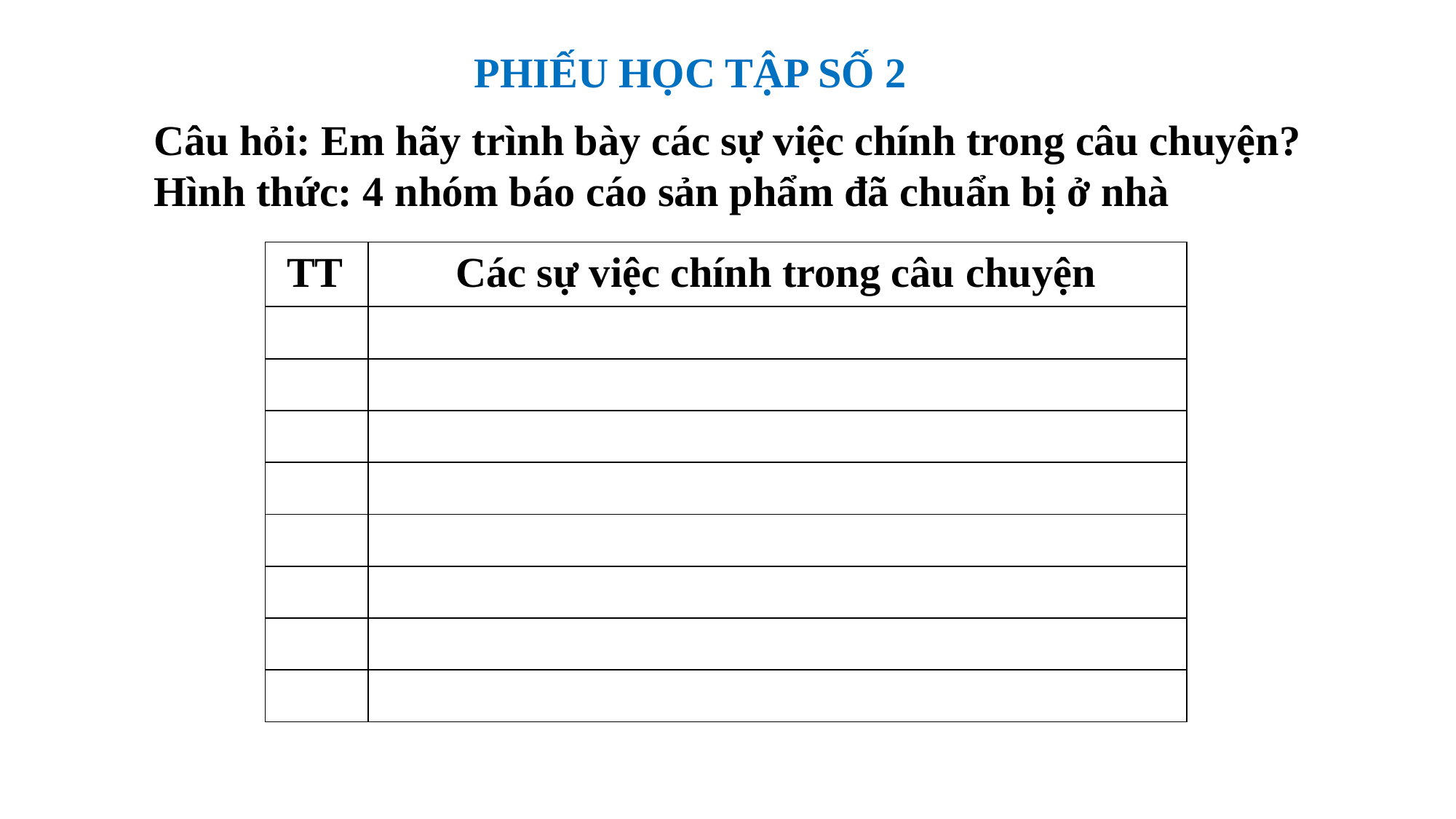

PHIẾU HỌC TẬP SỐ 2
Câu hỏi: Em hãy trình bày các sự việc chính trong câu chuyện?
Hình thức: 4 nhóm báo cáo sản phẩm đã chuẩn bị ở nhà
| TT | Các sự việc chính trong câu chuyện |
| --- | --- |
|  |  |
|  |  |
|  |  |
|  |  |
|  |  |
|  |  |
|  |  |
|  |  |